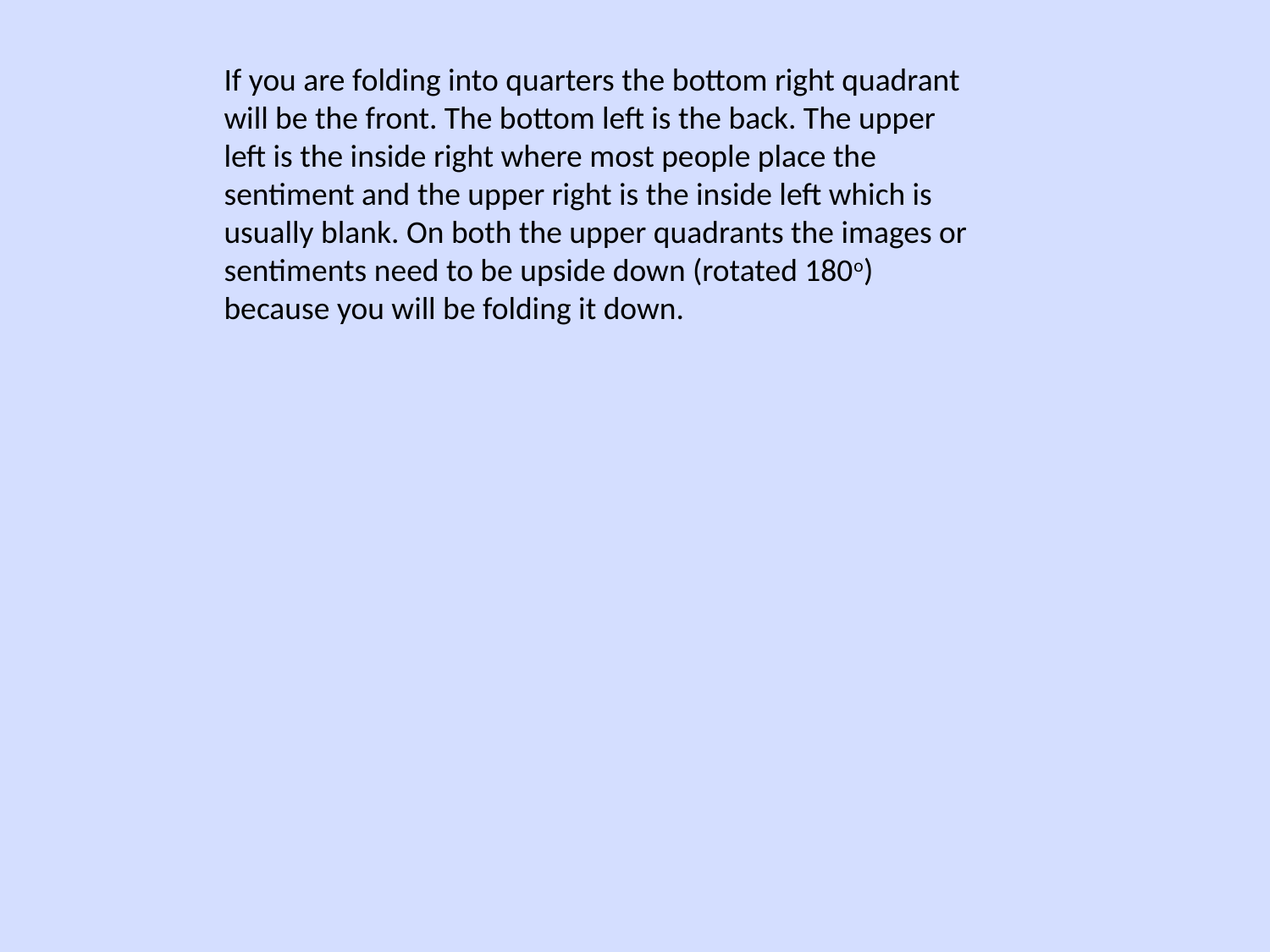

If you are folding into quarters the bottom right quadrant will be the front. The bottom left is the back. The upper left is the inside right where most people place the sentiment and the upper right is the inside left which is usually blank. On both the upper quadrants the images or sentiments need to be upside down (rotated 180o) because you will be folding it down.